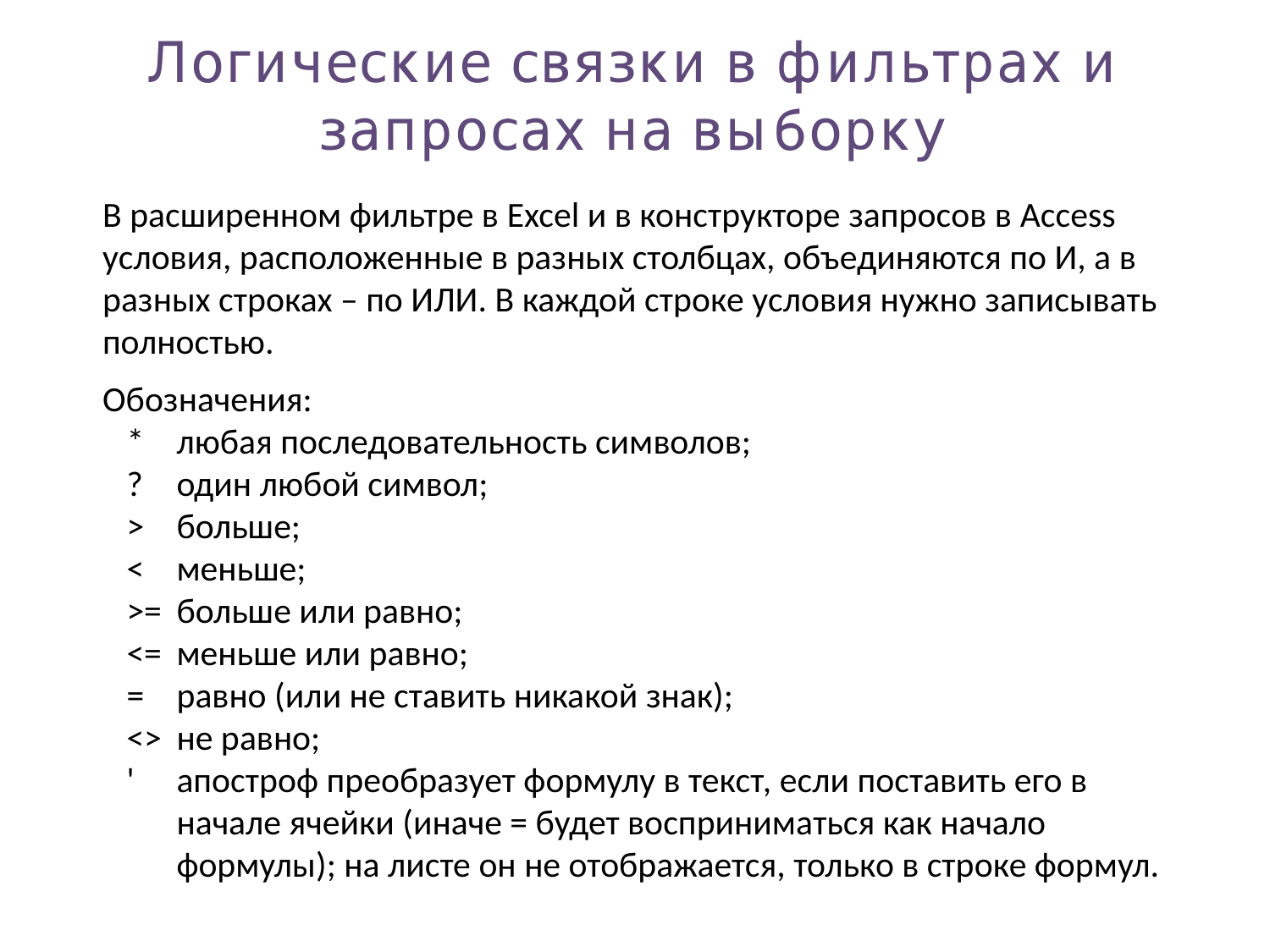

# Логические связки в фильтрах и запросах на выборку
В расширенном фильтре в Excel и в конструкторе запросов в Access условия, расположенные в разных столбцах, объединяются по И, а в разных строках – по ИЛИ. В каждой строке условия нужно записывать полностью.
Обозначения:
*	любая последовательность символов;
?	один любой символ;
>	больше;
<	меньше;
>=	больше или равно;
<=	меньше или равно;
=	равно (или не ставить никакой знак);
<>	не равно;
'	апостроф преобразует формулу в текст, если поставить его в начале ячейки (иначе = будет восприниматься как начало формулы); на листе он не отображается, только в строке формул.